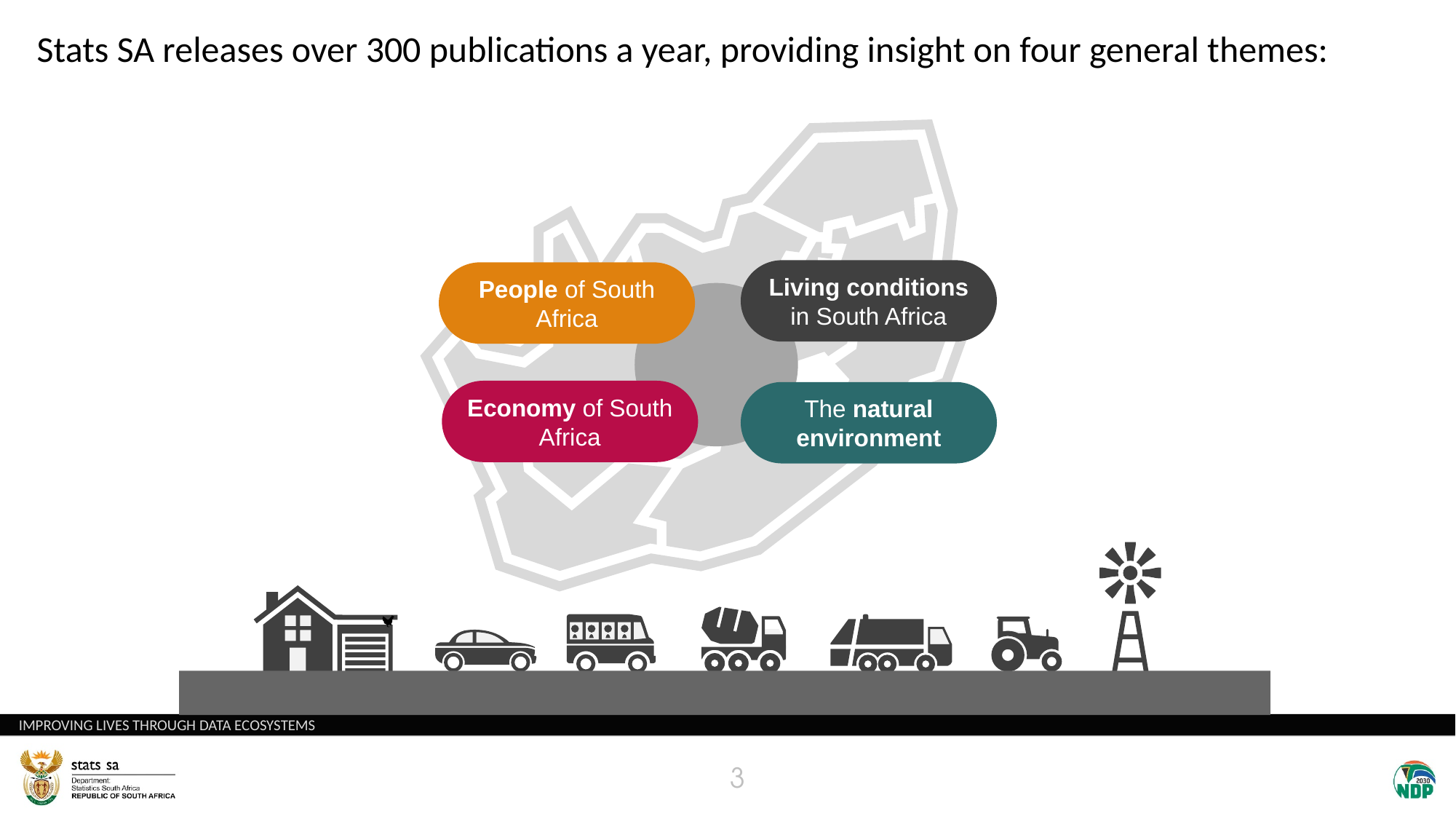

Stats SA releases over 300 publications a year, providing insight on four general themes:

Living conditions in South Africa
People of South Africa

Economy of South Africa
The natural environment

3